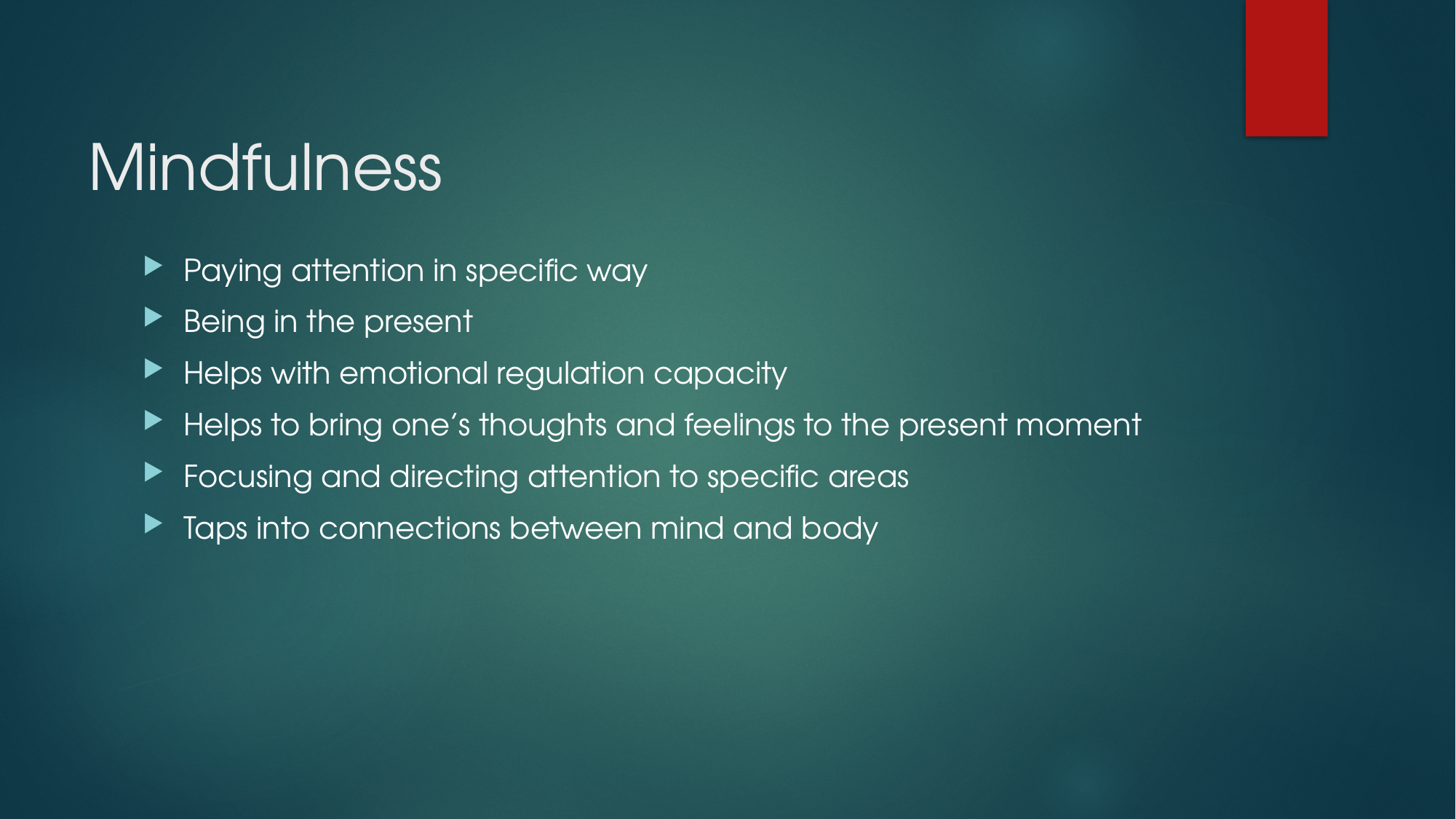

# Mindfulness
Paying attention in specific way
Being in the present
Helps with emotional regulation capacity
Helps to bring one’s thoughts and feelings to the present moment
Focusing and directing attention to specific areas
Taps into connections between mind and body